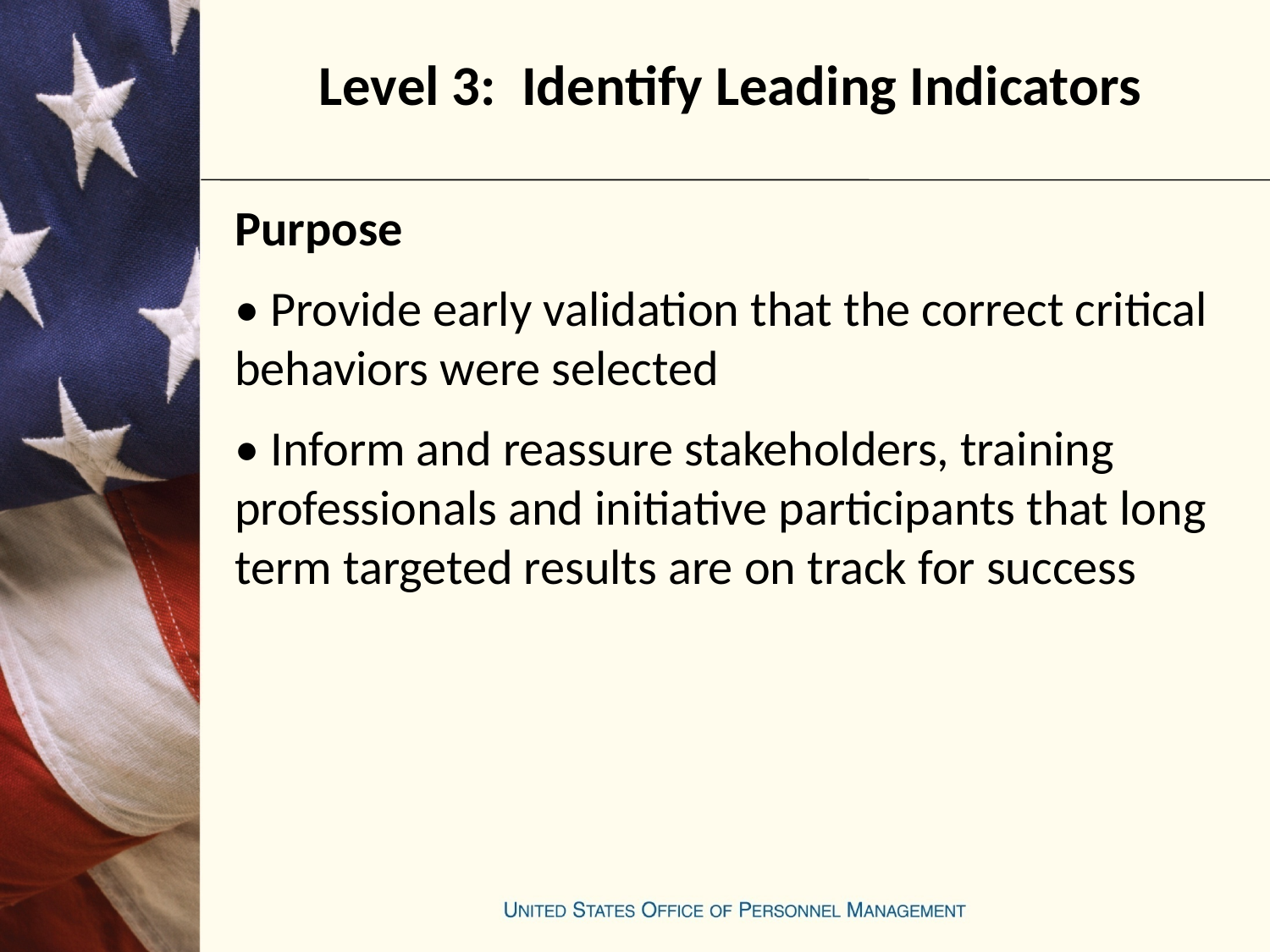

# Level 3:  Identify Leading Indicators
Purpose
• Provide early validation that the correct critical behaviors were selected
• Inform and reassure stakeholders, training professionals and initiative participants that long term targeted results are on track for success